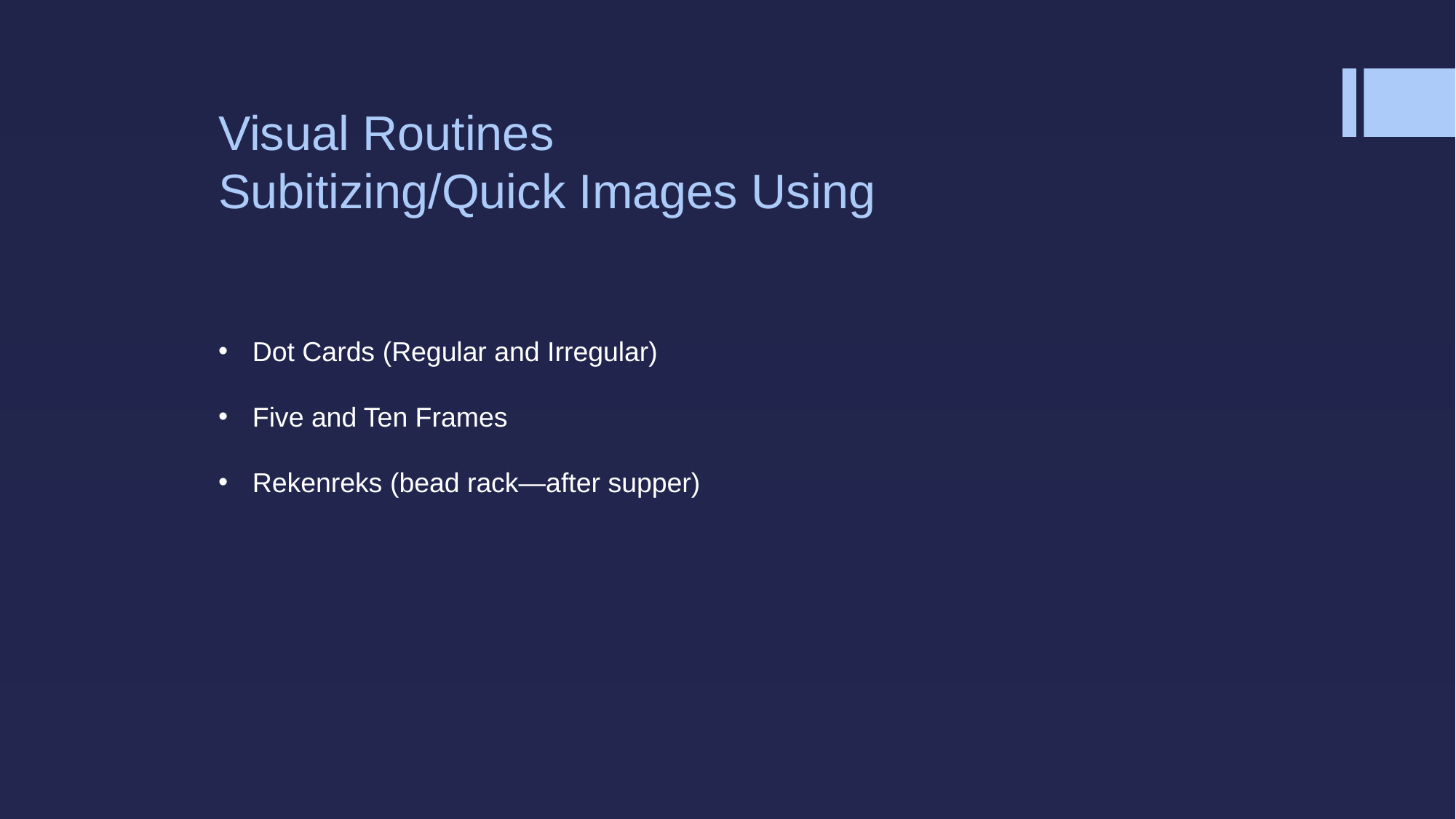

Visual Routines
Subitizing/Quick Images Using

Dot Cards (Regular and Irregular)

Five and Ten Frames

Rekenreks (bead rack—after supper)